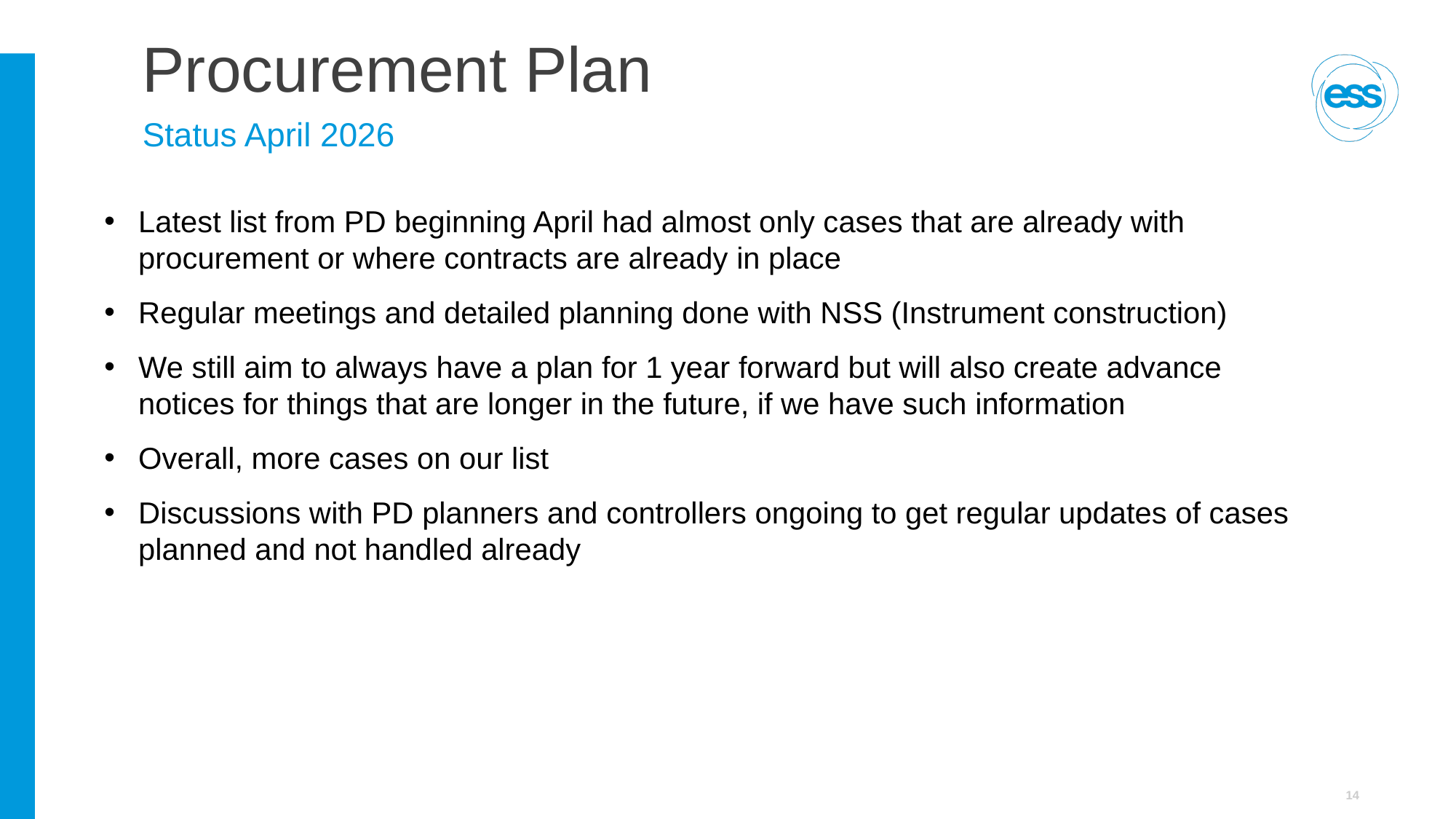

# Procurement Plan
Status April 2026

Latest list from PD beginning April had almost only cases that are already with procurement or where contracts are already in place
Regular meetings and detailed planning done with NSS (Instrument construction)
We still aim to always have a plan for 1 year forward but will also create advance notices for things that are longer in the future, if we have such information
Overall, more cases on our list
Discussions with PD planners and controllers ongoing to get regular updates of cases planned and not handled already
14